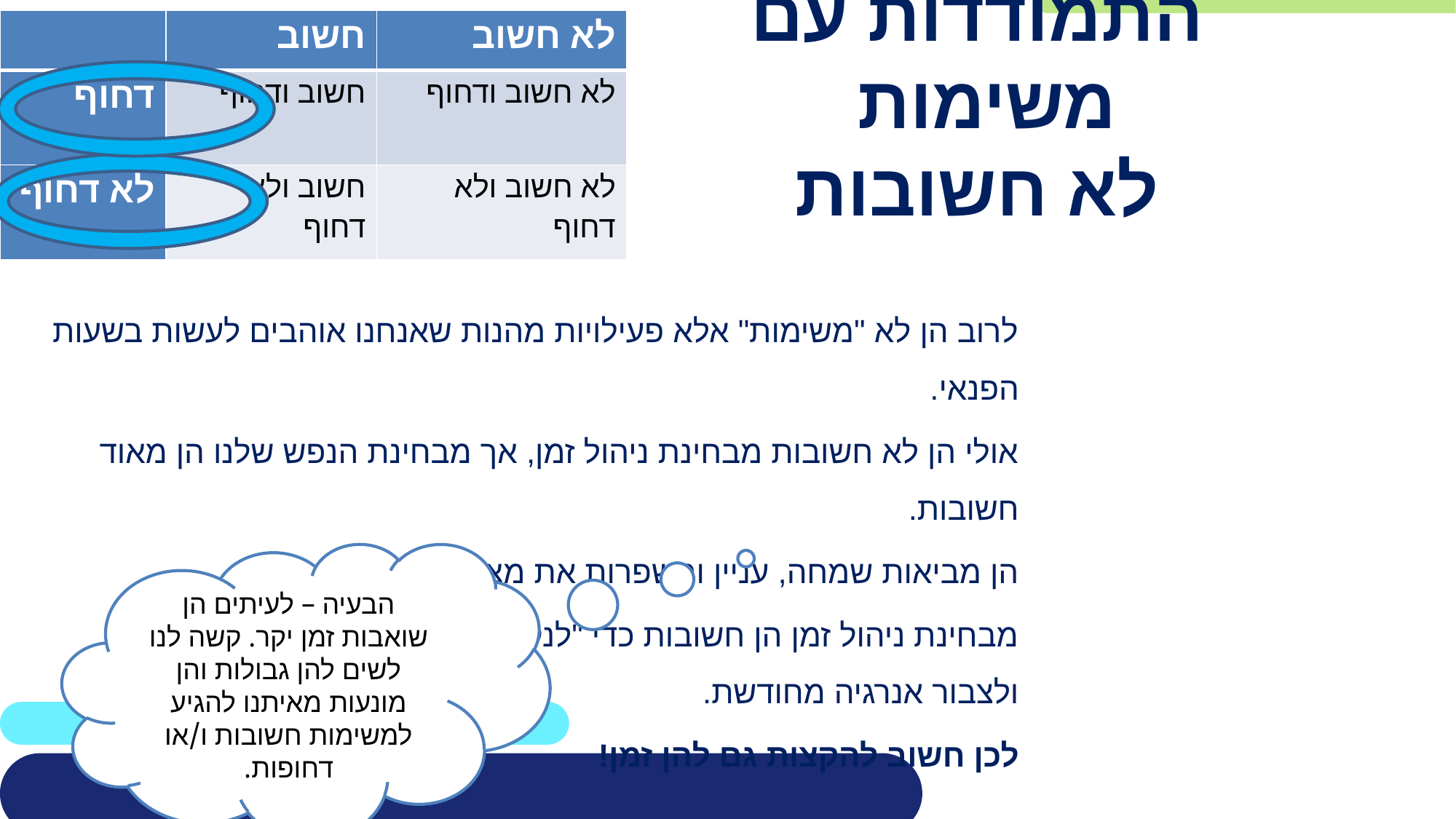

|  | חשוב | לא חשוב |
| --- | --- | --- |
| דחוף | חשוב ודחוף | לא חשוב ודחוף |
| לא דחוף | חשוב ולא דחוף | לא חשוב ולא דחוף |
# התמודדות עם משימות לא חשובות

לרוב הן לא "משימות" אלא פעילויות מהנות שאנחנו אוהבים לעשות בשעות הפנאי.
אולי הן לא חשובות מבחינת ניהול זמן, אך מבחינת הנפש שלנו הן מאוד חשובות.
הן מביאות שמחה, עניין ומשפרות את מצב הרוח.
מבחינת ניהול זמן הן חשובות כדי "לנקות את הראש", לשחרר מתחים ולצבור אנרגיה מחודשת.
לכן חשוב להקצות גם להן זמן!

הבעיה – לעיתים הן שואבות זמן יקר. קשה לנו לשים להן גבולות והן מונעות מאיתנו להגיע למשימות חשובות ו/או דחופות.